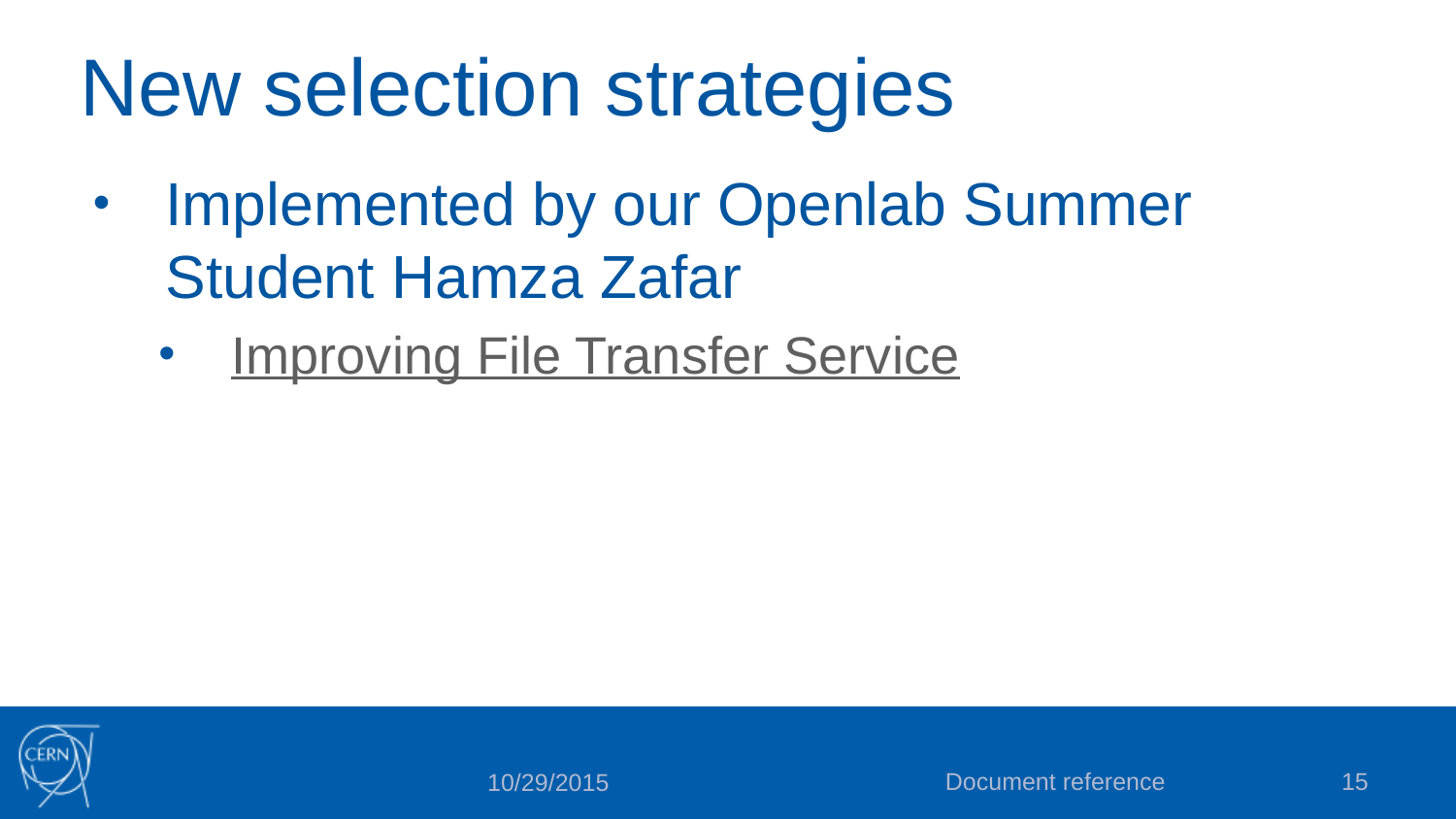

# New selection strategies
Implemented by our Openlab Summer Student Hamza Zafar
Improving File Transfer Service
Document reference
15
10/29/2015